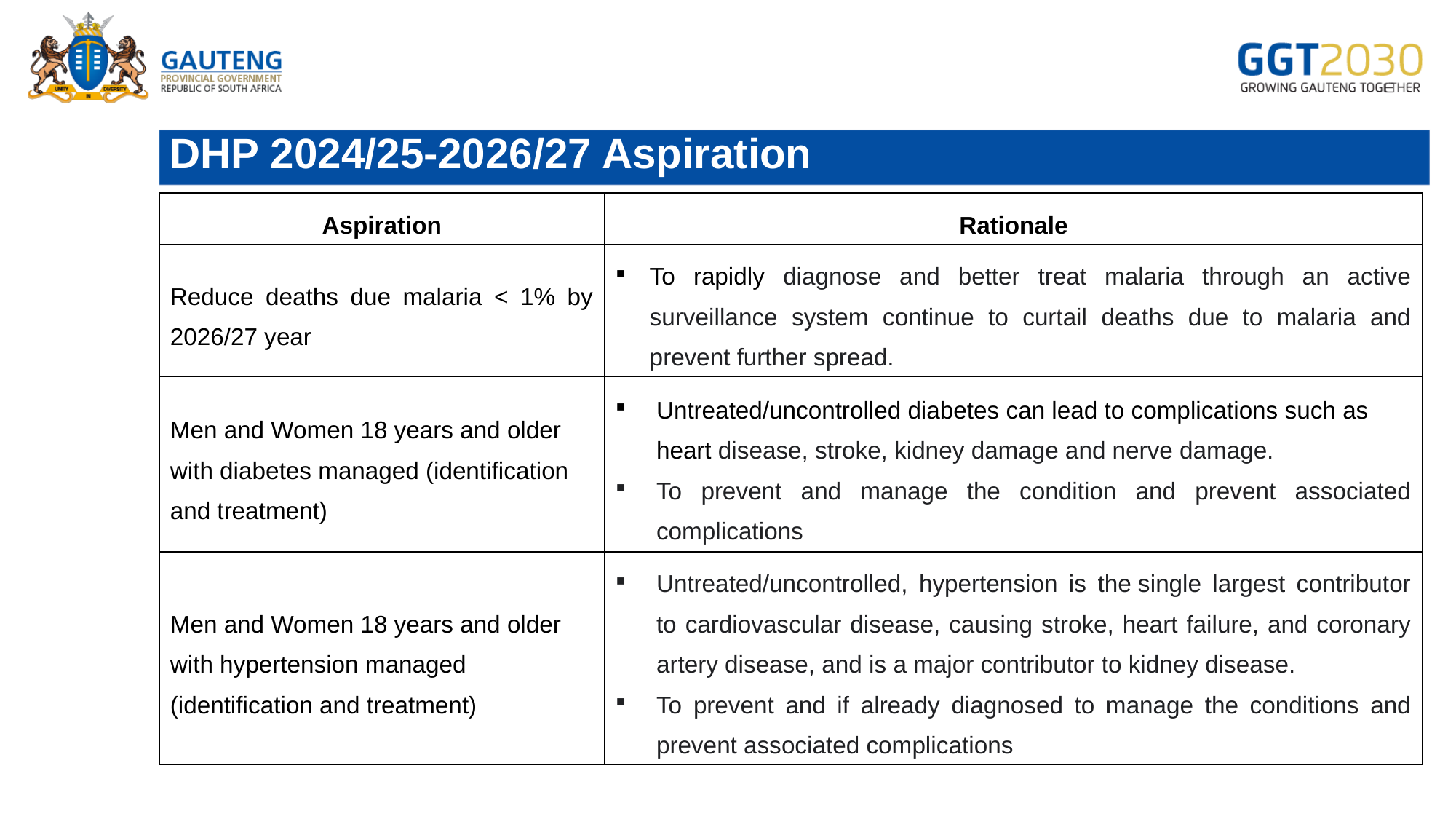

# DHP 2024/25-2026/27 Aspiration
| Aspiration | Rationale |
| --- | --- |
| Reduce deaths due malaria < 1% by 2026/27 year | To rapidly diagnose and better treat malaria through an active surveillance system continue to curtail deaths due to malaria and prevent further spread. |
| Men and Women 18 years and older with diabetes managed (identification and treatment) | Untreated/uncontrolled diabetes can lead to complications such as heart disease, stroke, kidney damage and nerve damage. To prevent and manage the condition and prevent associated complications |
| Men and Women 18 years and older with hypertension managed (identification and treatment) | Untreated/uncontrolled, hypertension is the single largest contributor to cardiovascular disease, causing stroke, heart failure, and coronary artery disease, and is a major contributor to kidney disease. To prevent and if already diagnosed to manage the conditions and prevent associated complications |